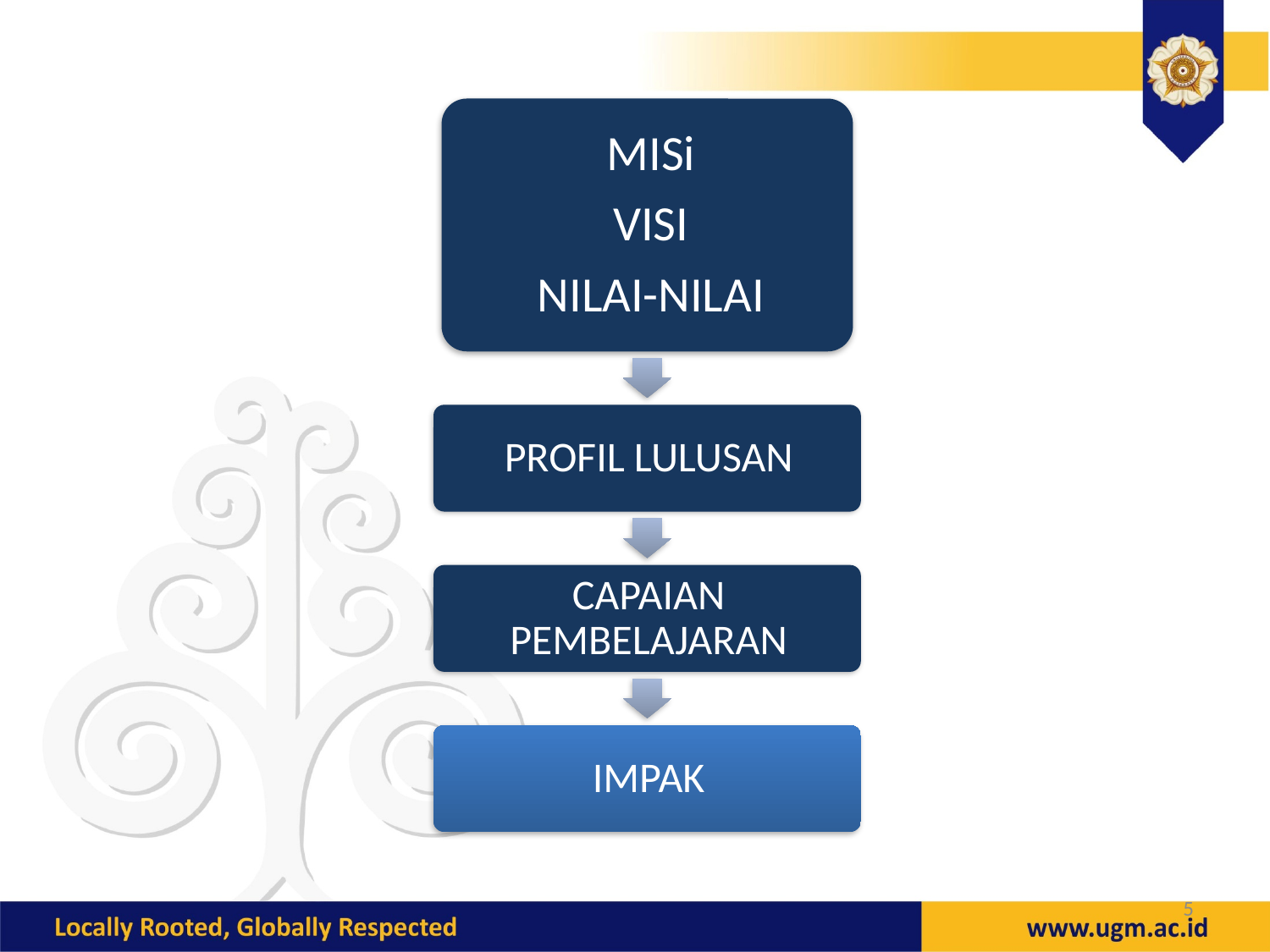

MISi
VISI
NILAI-NILAI

PROFIL LULUSAN

CAPAIAN PEMBELAJARAN

IMPAK
5